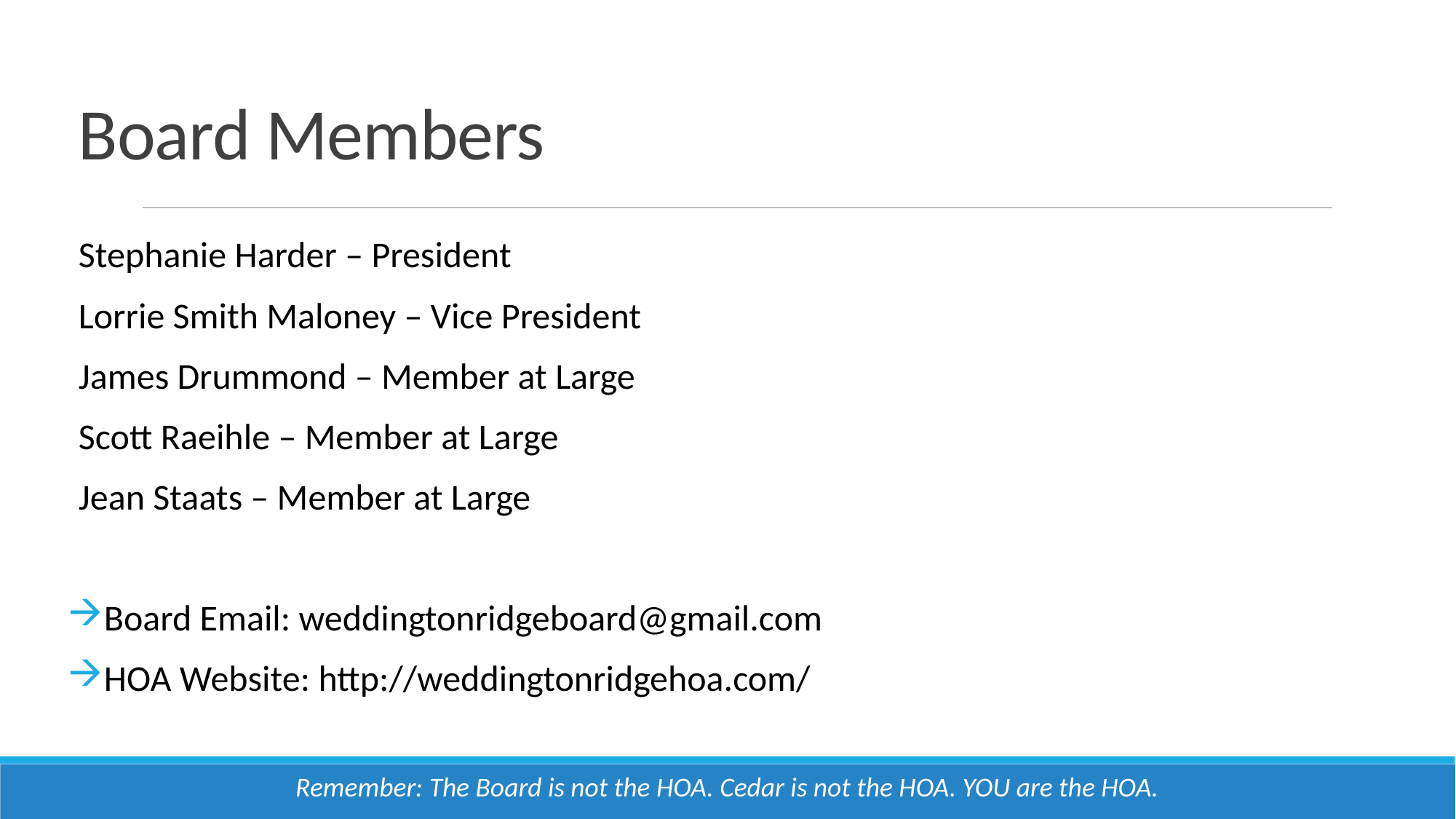

# Board Members
Stephanie Harder – President
Lorrie Smith Maloney – Vice President
James Drummond – Member at Large
Scott Raeihle – Member at Large
Jean Staats – Member at Large

Board Email: weddingtonridgeboard@gmail.com
HOA Website: http://weddingtonridgehoa.com/

Remember: The Board is not the HOA. Cedar is not the HOA. YOU are the HOA.